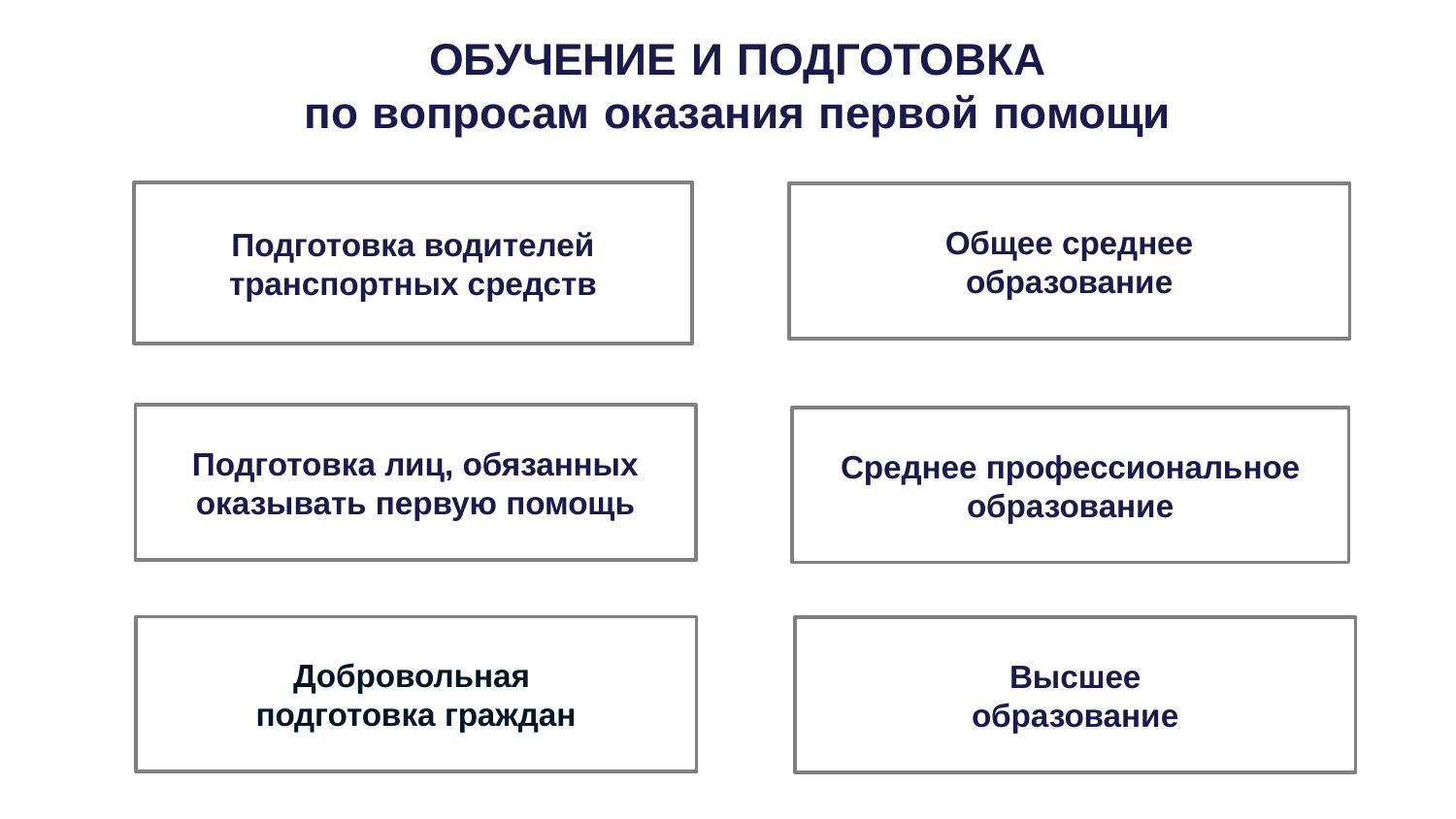

ОБУЧЕНИЕ И ПОДГОТОВКА
по вопросам оказания первой помощи
Подготовка водителей
транспортных средств
Общее среднее
образование
Подготовка лиц, обязанных оказывать первую помощь
Среднее профессиональное
образование
Добровольная
подготовка граждан
Высшее
образование